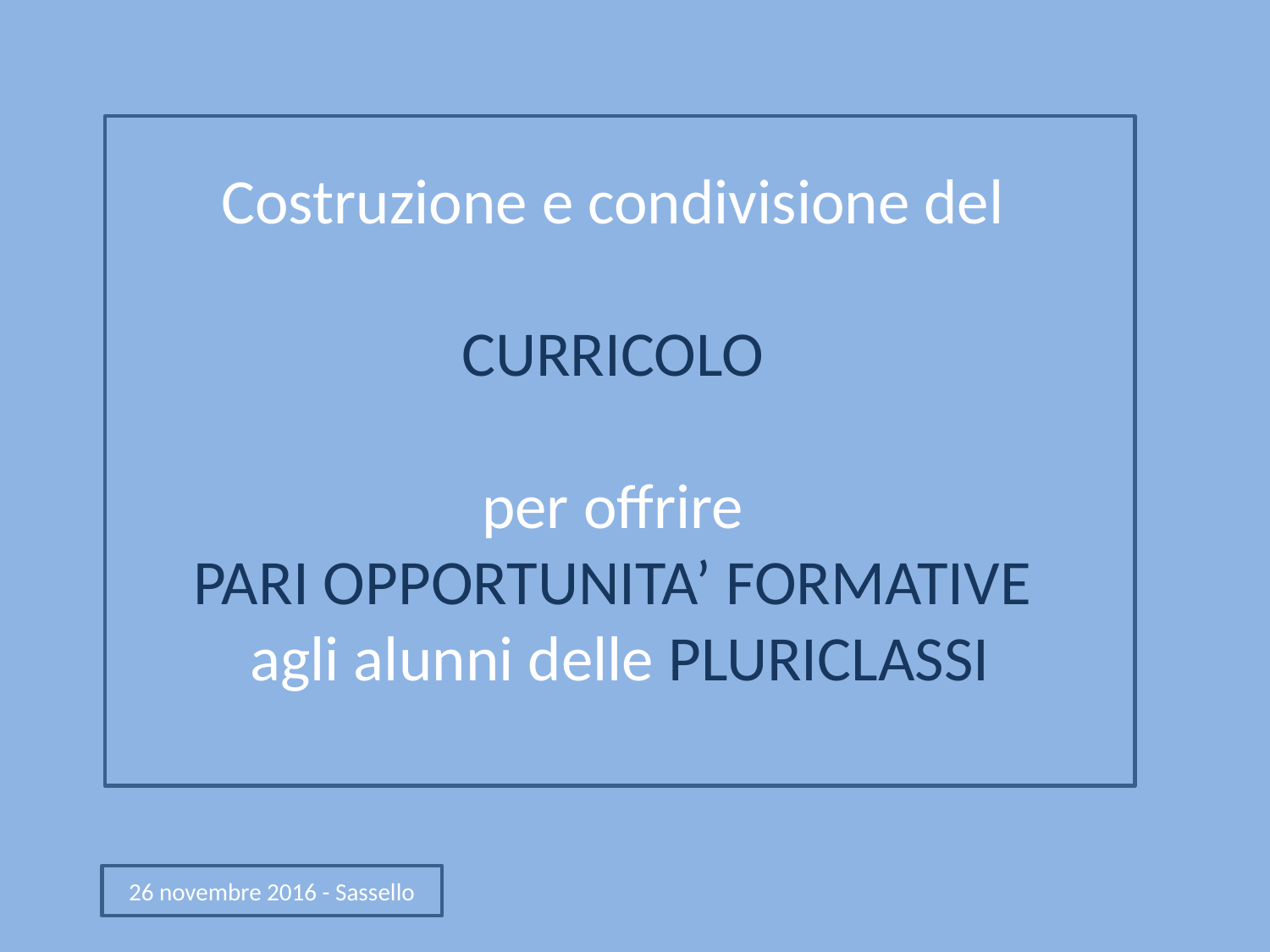

Costruzione e condivisione del

CURRICOLO

per offrire
PARI OPPORTUNITA’ FORMATIVE
agli alunni delle PLURICLASSI
26 novembre 2016 - Sassello